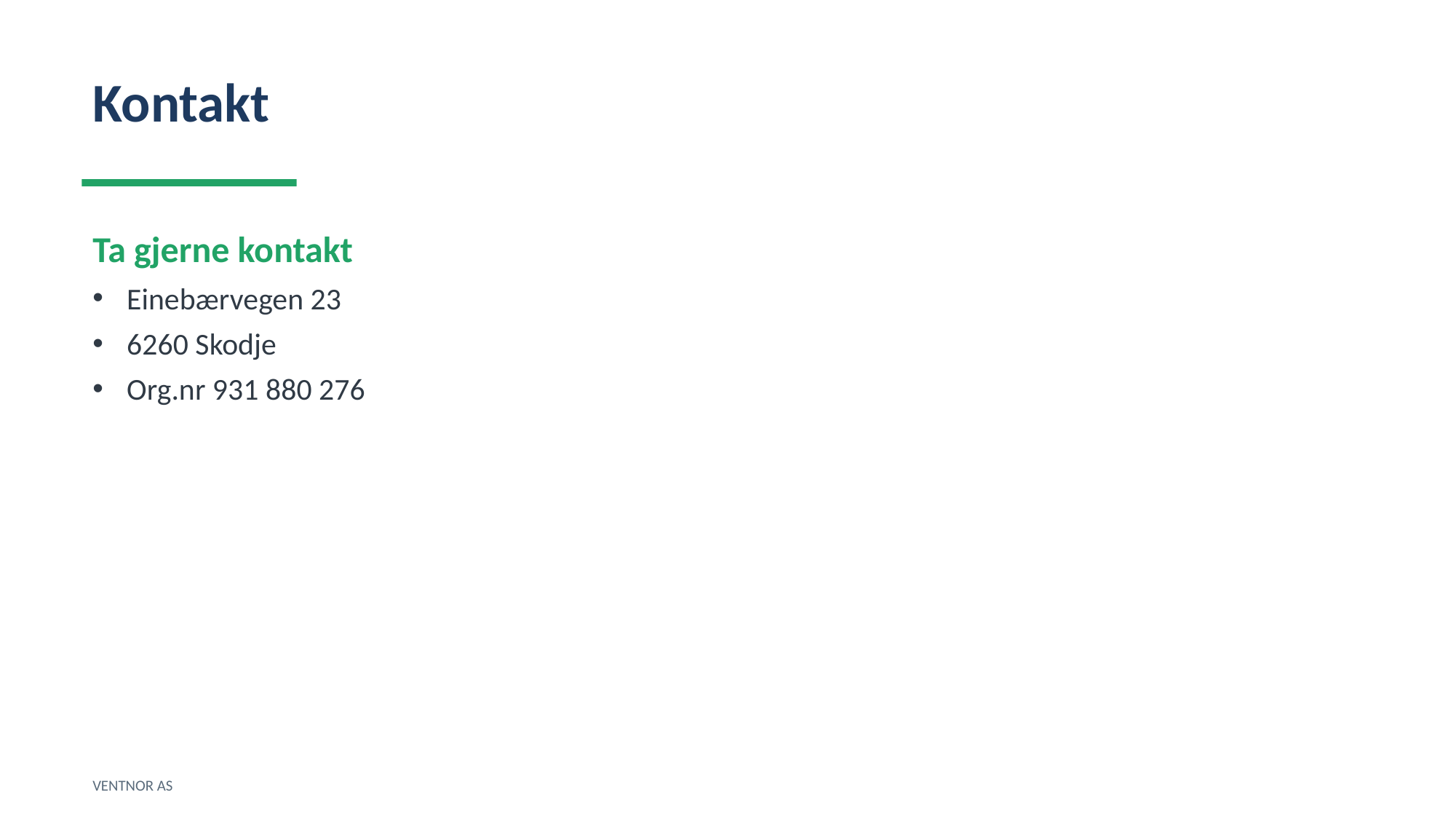

Kontakt

Ta gjerne kontakt
Einebærvegen 23
6260 Skodje
Org.nr 931 880 276
VENTNOR AS